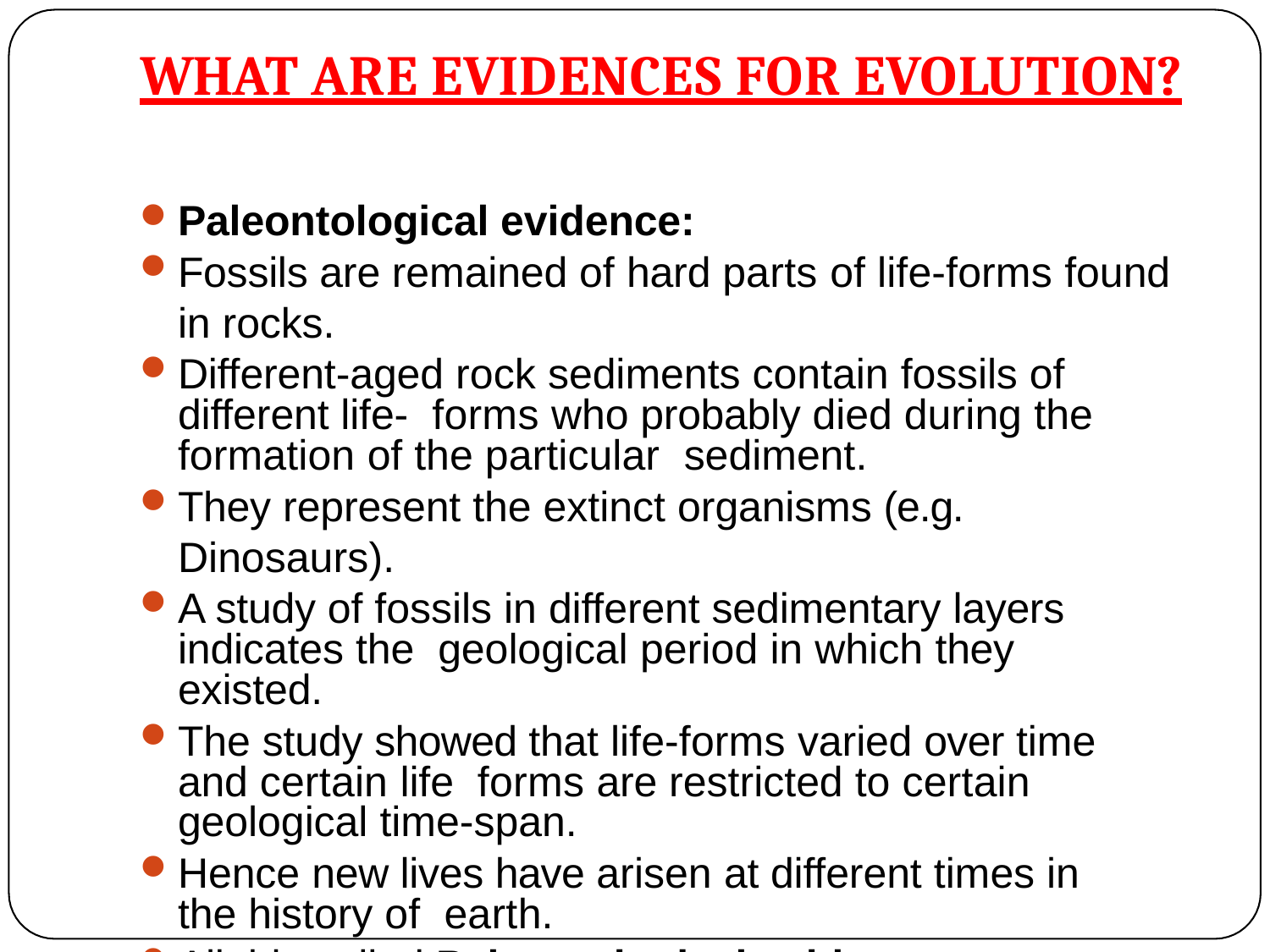

# WHAT ARE EVIDENCES FOR EVOLUTION?
Paleontological evidence:
Fossils are remained of hard parts of life-forms found in rocks.
Different-aged rock sediments contain fossils of different life-  forms who probably died during the formation of the particular  sediment.
They represent the extinct organisms (e.g. Dinosaurs).
A study of fossils in different sedimentary layers indicates the  geological period in which they existed.
The study showed that life-forms varied over time and certain life  forms are restricted to certain geological time-span.
Hence new lives have arisen at different times in the history of  earth.
All this called Paleontological evidence.